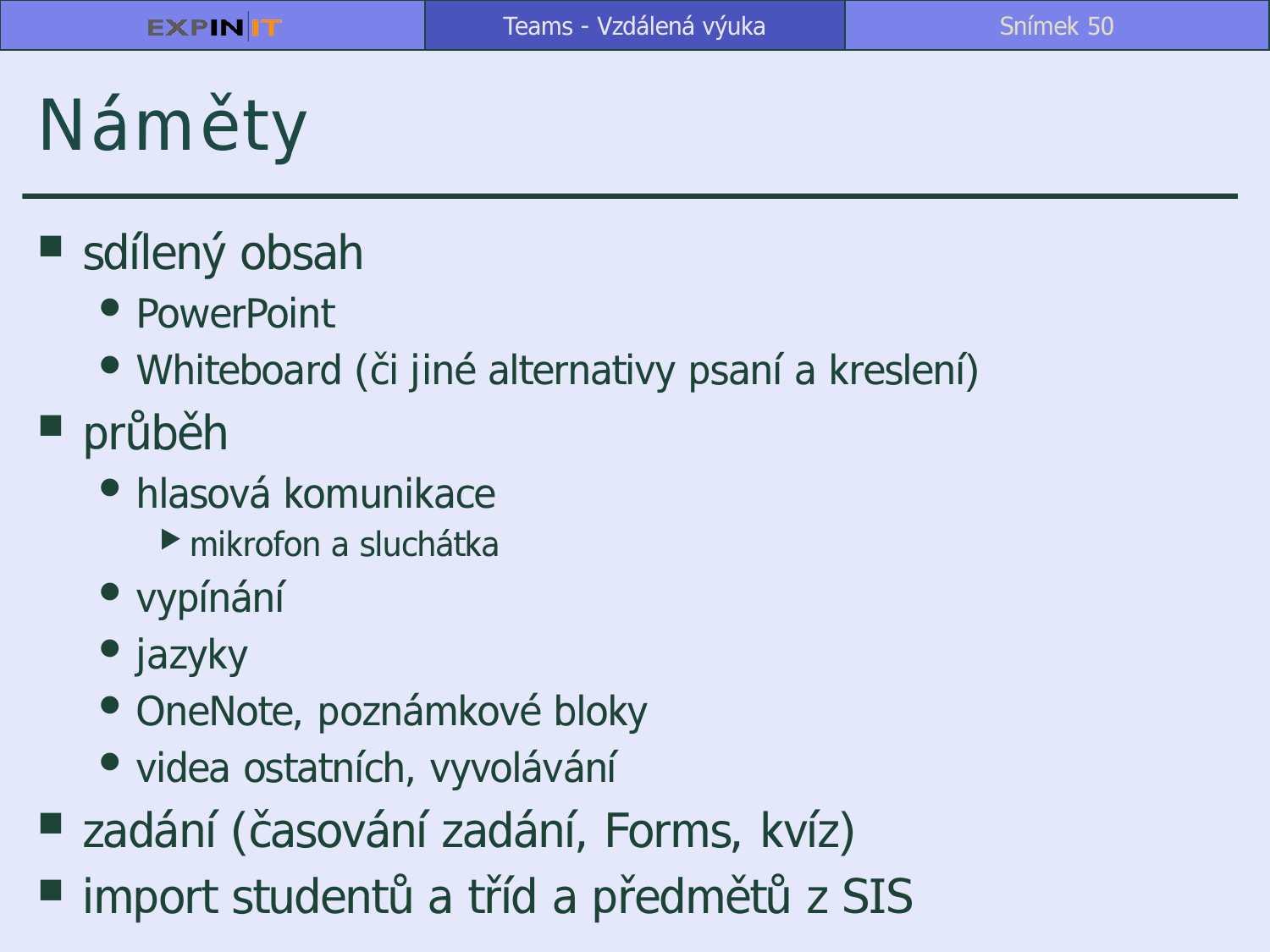

Teams - Vzdálená výuka
Snímek 50
# Náměty
sdílený obsah
PowerPoint
Whiteboard (či jiné alternativy psaní a kreslení)
průběh
hlasová komunikace
mikrofon a sluchátka
vypínání
jazyky
OneNote, poznámkové bloky
videa ostatních, vyvolávání
zadání (časování zadání, Forms, kvíz)
import studentů a tříd a předmětů z SIS